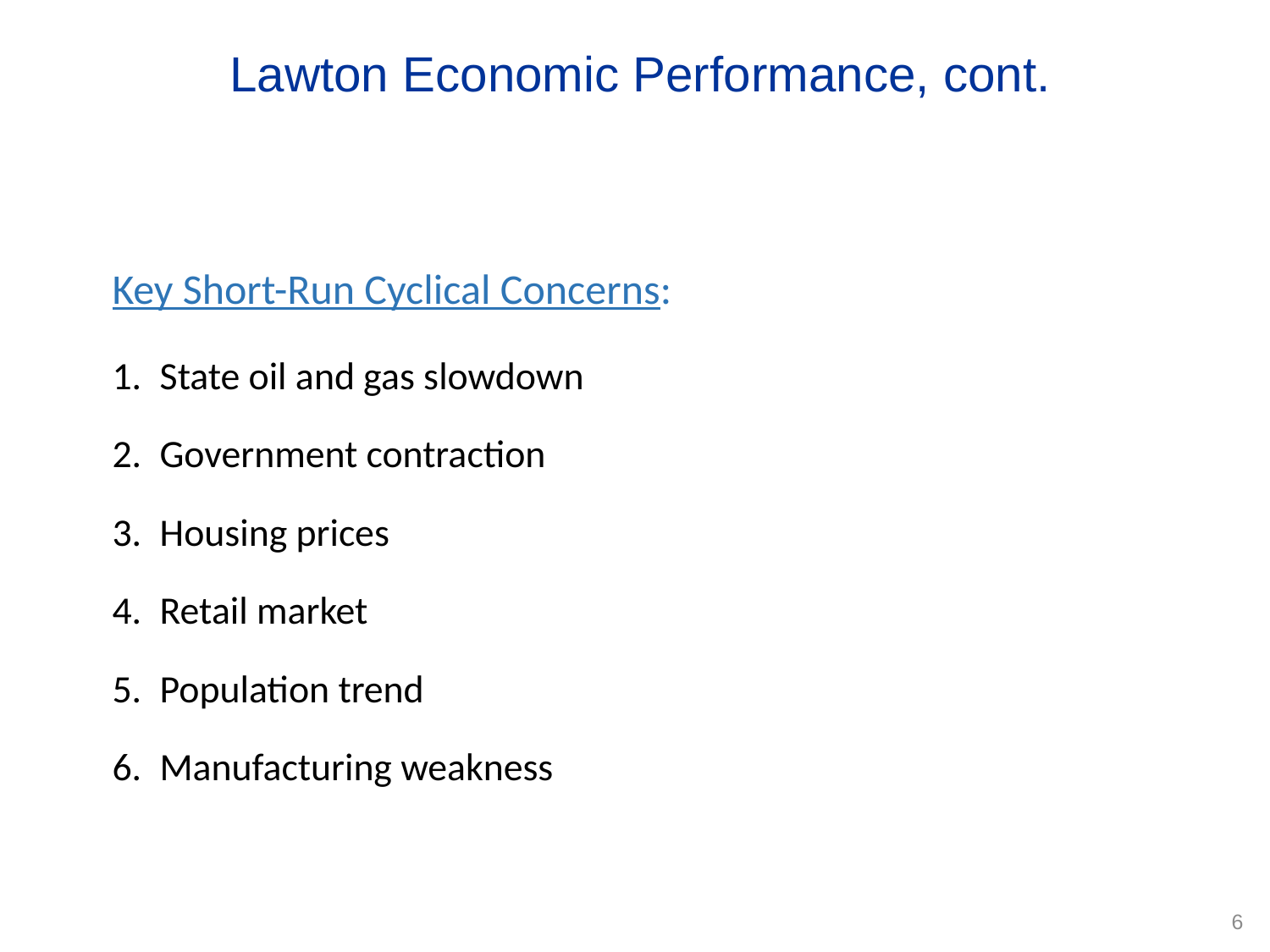

Lawton Economic Performance, cont.
Key Short-Run Cyclical Concerns:

State oil and gas slowdown
Government contraction
Housing prices
Retail market
Population trend
Manufacturing weakness
6